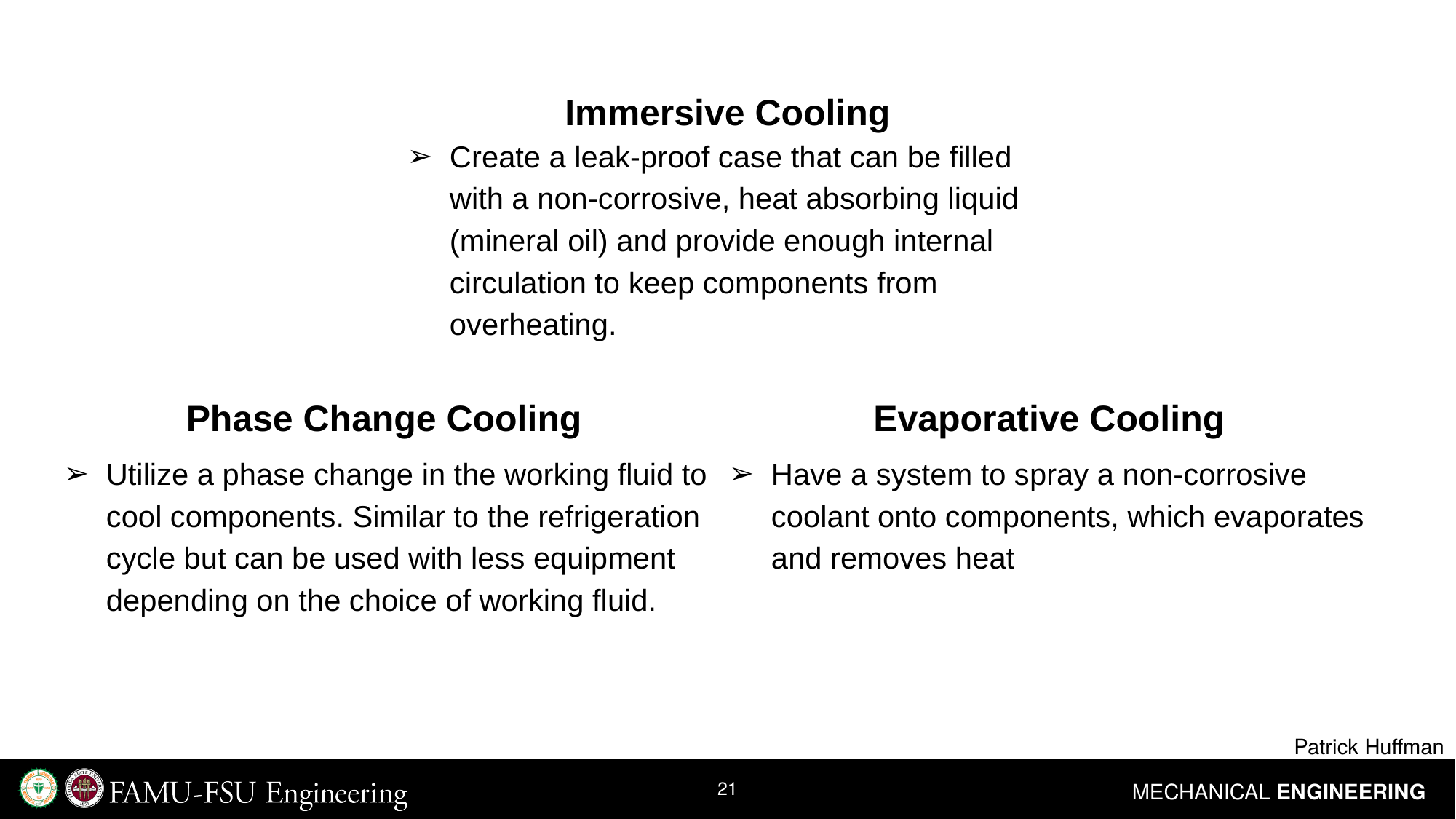

Immersive Cooling
Create a leak-proof case that can be filled with a non-corrosive, heat absorbing liquid (mineral oil) and provide enough internal circulation to keep components from overheating.

Phase Change Cooling
Evaporative Cooling
Utilize a phase change in the working fluid to cool components. Similar to the refrigeration cycle but can be used with less equipment depending on the choice of working fluid.
Have a system to spray a non-corrosive coolant onto components, which evaporates and removes heat
Patrick Huffman
21